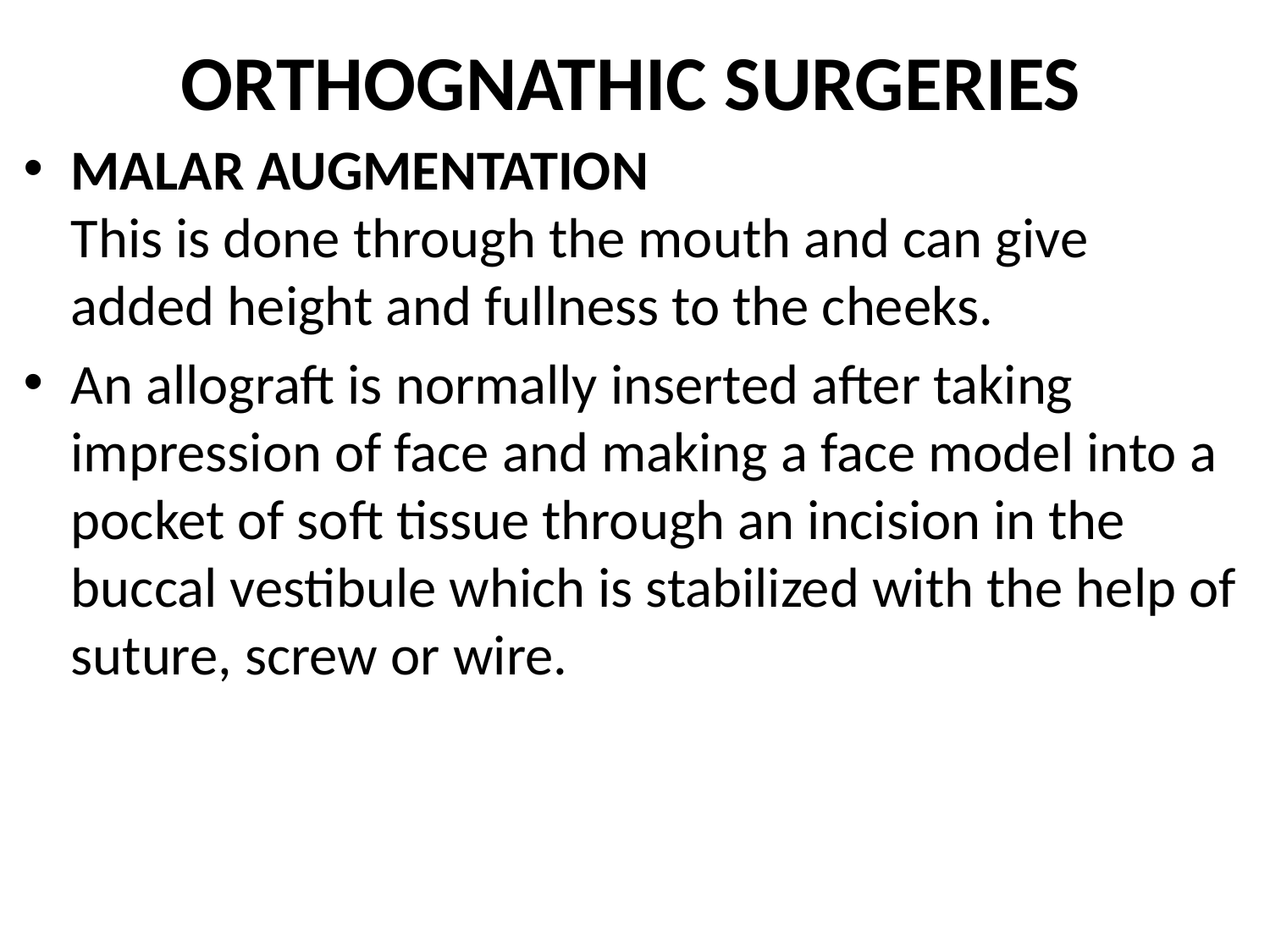

# ORTHOGNATHIC SURGERIES
MALAR AUGMENTATION
This is done through the mouth and can give added height and fullness to the cheeks.
An allograft is normally inserted after taking impression of face and making a face model into a pocket of soft tissue through an incision in the buccal vestibule which is stabilized with the help of suture, screw or wire.